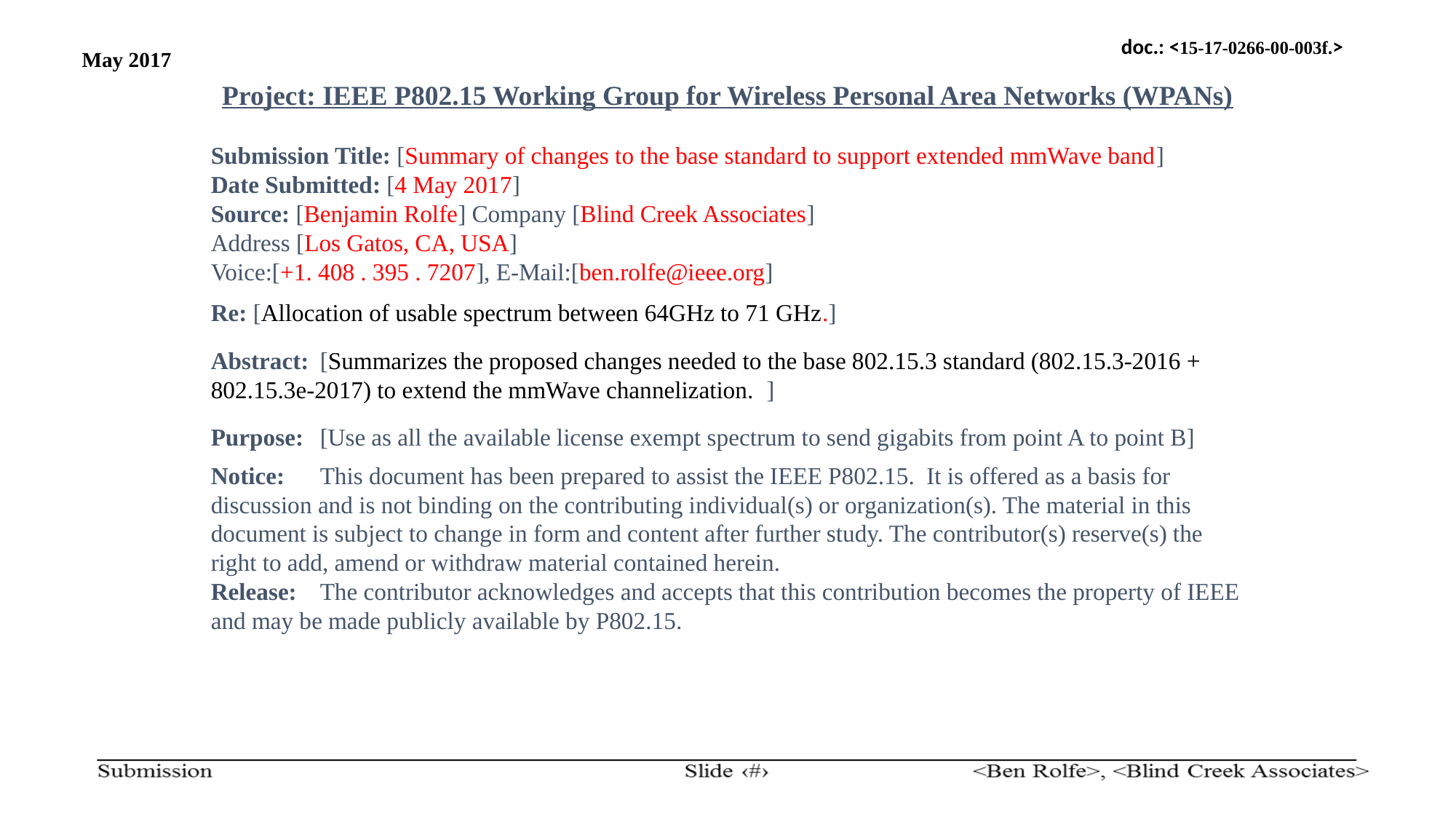

Project: IEEE P802.15 Working Group for Wireless Personal Area Networks (WPANs)

Submission Title: [Summary of changes to the base standard to support extended mmWave band]
Date Submitted: [4 May 2017]
Source: [Benjamin Rolfe] Company [Blind Creek Associates]
Address [Los Gatos, CA, USA]
Voice:[+1. 408 . 395 . 7207], E-Mail:[ben.rolfe@ieee.org]
Re: [Allocation of usable spectrum between 64GHz to 71 GHz.]
Abstract:	[Summarizes the proposed changes needed to the base 802.15.3 standard (802.15.3-2016 + 802.15.3e-2017) to extend the mmWave channelization.  ]
Purpose:	[Use as all the available license exempt spectrum to send gigabits from point A to point B]
Notice:	This document has been prepared to assist the IEEE P802.15.  It is offered as a basis for discussion and is not binding on the contributing individual(s) or organization(s). The material in this document is subject to change in form and content after further study. The contributor(s) reserve(s) the right to add, amend or withdraw material contained herein.
Release:	The contributor acknowledges and accepts that this contribution becomes the property of IEEE and may be made publicly available by P802.15.